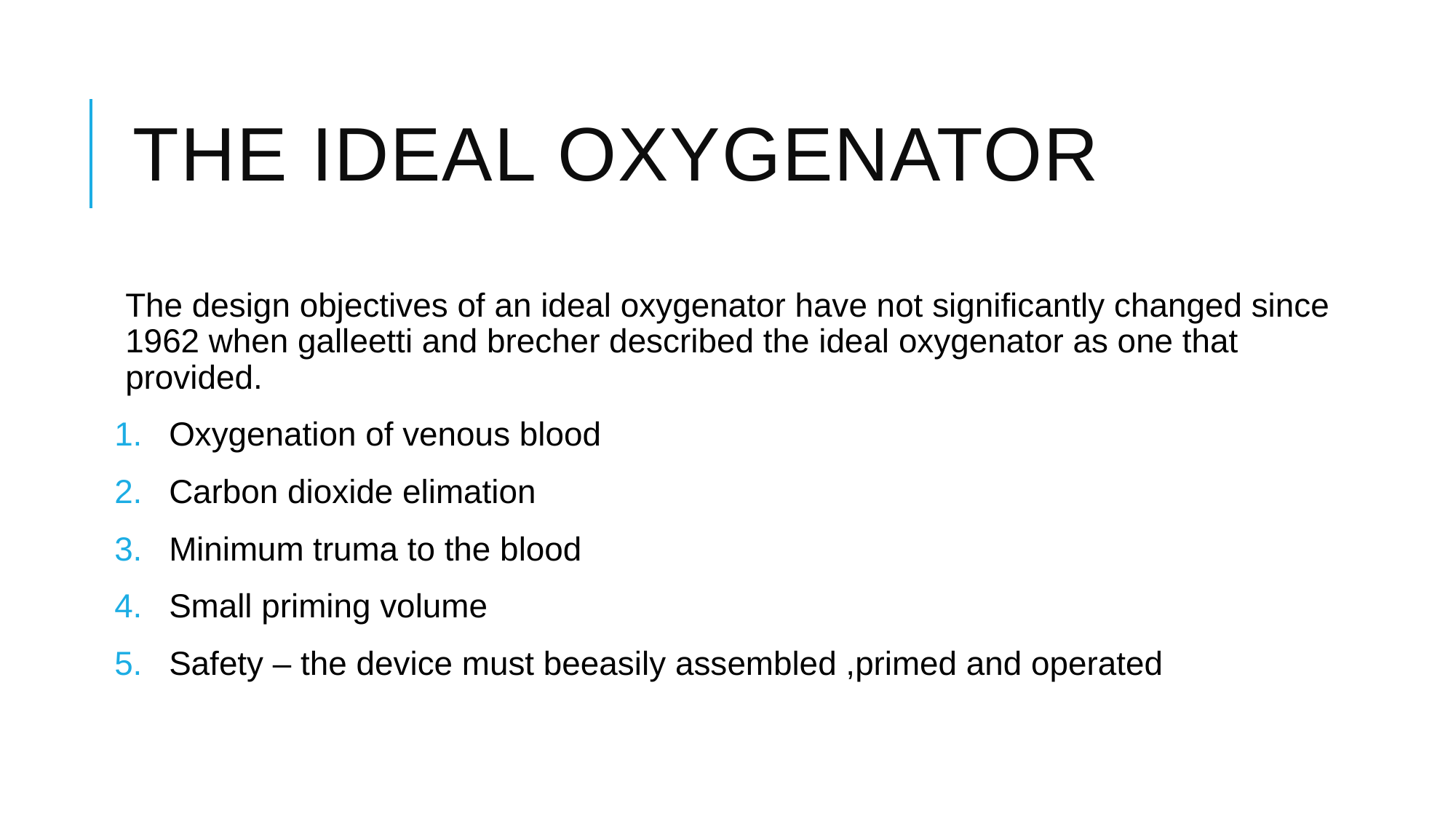

# The ideal oxygenator
The design objectives of an ideal oxygenator have not significantly changed since 1962 when galleetti and brecher described the ideal oxygenator as one that provided.
Oxygenation of venous blood
Carbon dioxide elimation
Minimum truma to the blood
Small priming volume
Safety – the device must beeasily assembled ,primed and operated